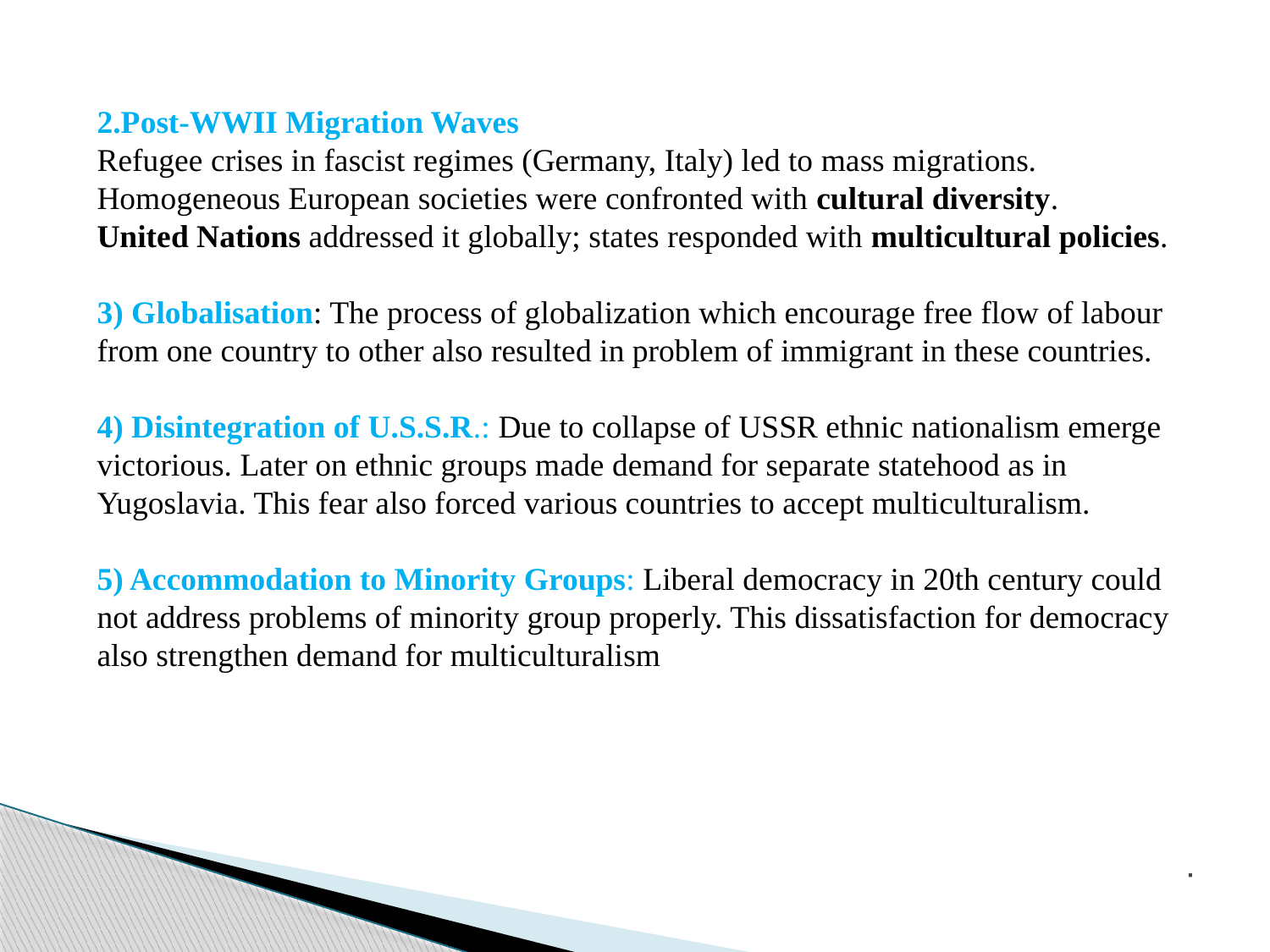

2.Post-WWII Migration Waves
Refugee crises in fascist regimes (Germany, Italy) led to mass migrations.
Homogeneous European societies were confronted with cultural diversity.
United Nations addressed it globally; states responded with multicultural policies.
3) Globalisation: The process of globalization which encourage free flow of labour from one country to other also resulted in problem of immigrant in these countries.

4) Disintegration of U.S.S.R.: Due to collapse of USSR ethnic nationalism emerge victorious. Later on ethnic groups made demand for separate statehood as in Yugoslavia. This fear also forced various countries to accept multiculturalism.

5) Accommodation to Minority Groups: Liberal democracy in 20th century could not address problems of minority group properly. This dissatisfaction for democracy also strengthen demand for multiculturalism
# .